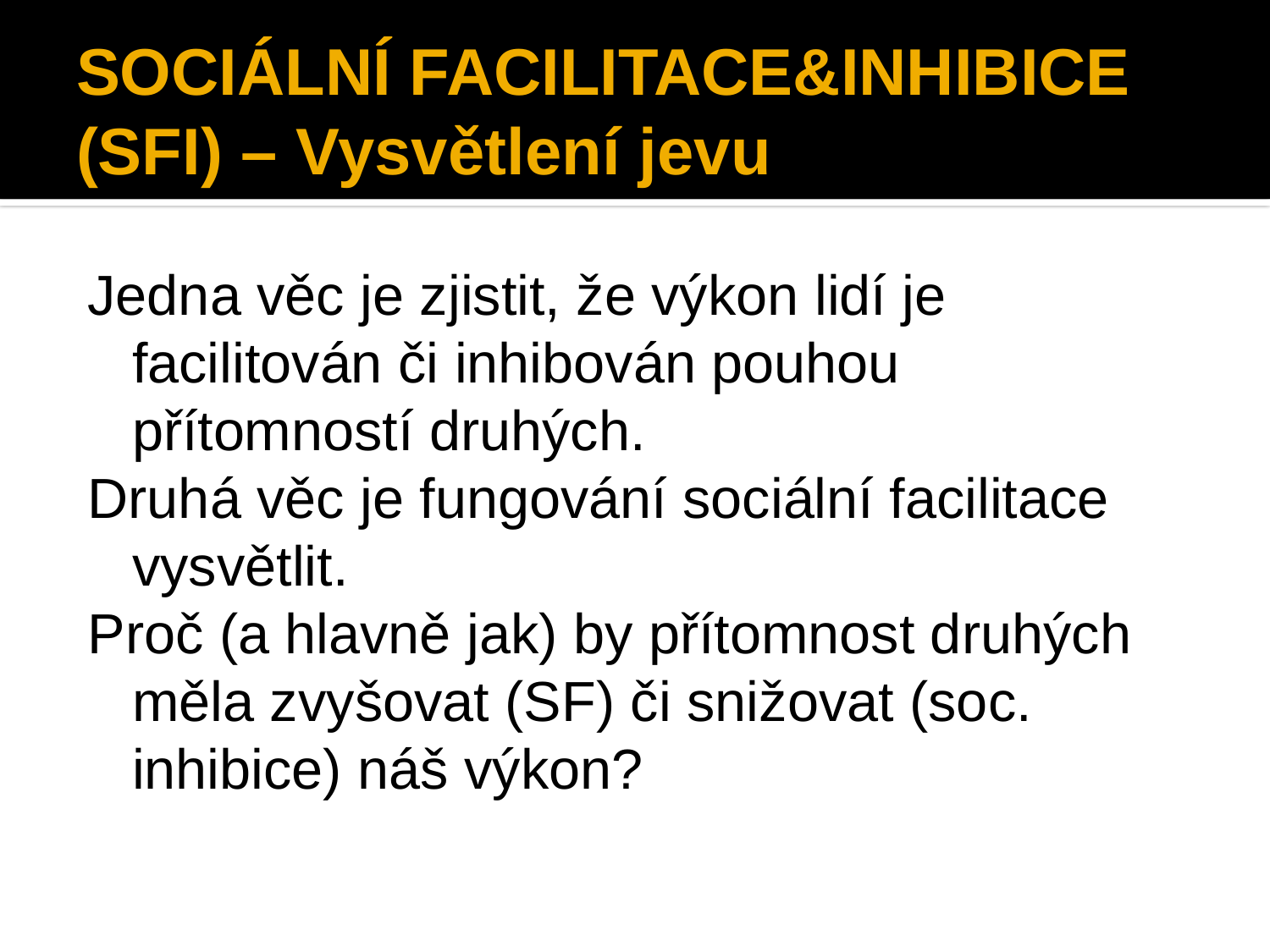

# SOCIÁLNÍ FACILITACE&INHIBICE (SFI) – Vysvětlení jevu
Jedna věc je zjistit, že výkon lidí je facilitován či inhibován pouhou přítomností druhých.
Druhá věc je fungování sociální facilitace vysvětlit.
Proč (a hlavně jak) by přítomnost druhých měla zvyšovat (SF) či snižovat (soc. inhibice) náš výkon?